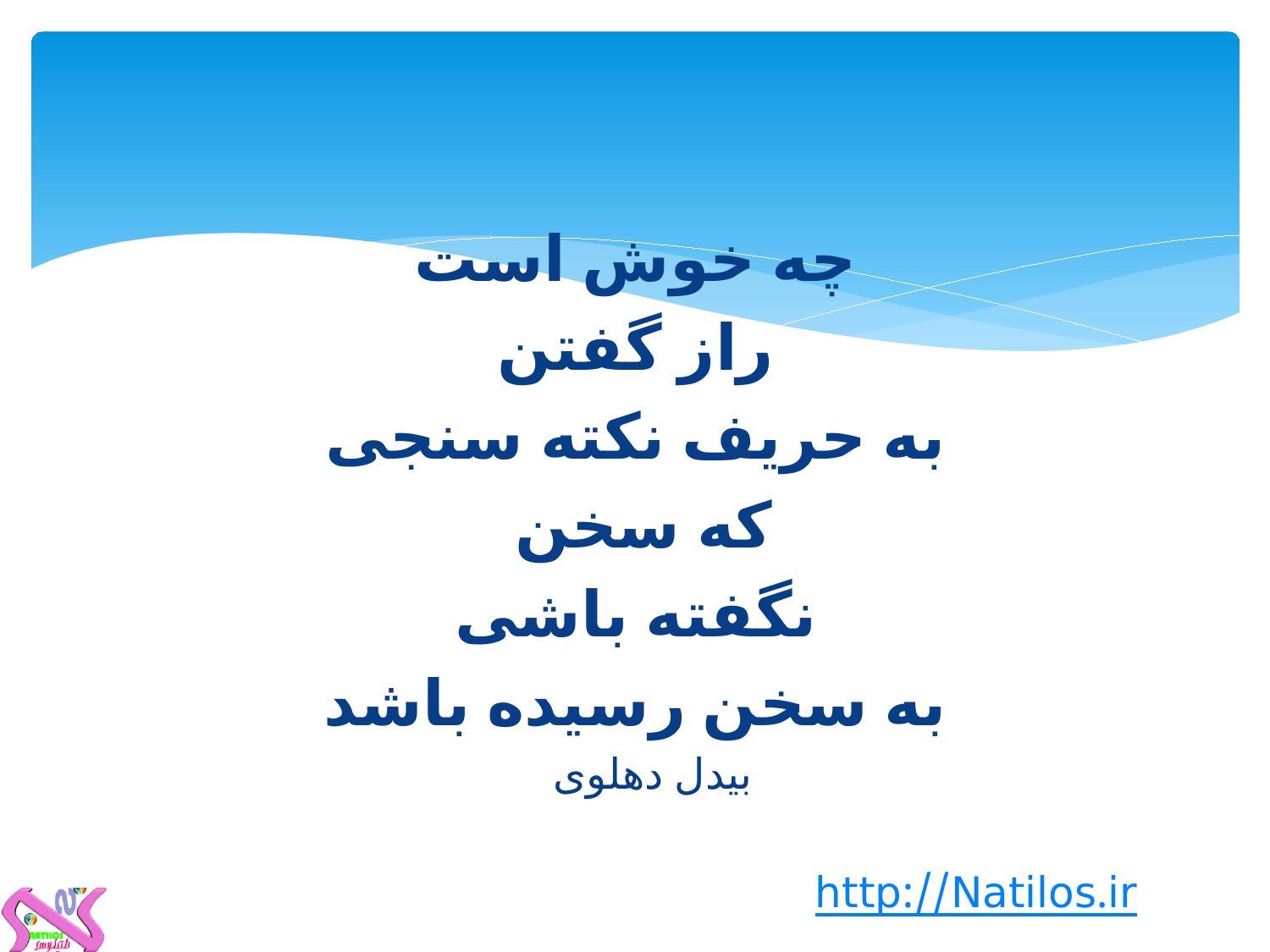

#
چه خوش است
راز گفتن
به حریف نکته سنجی
که سخن
نگفته باشی
به سخن رسیده باشد
                                   بیدل دهلوی

http://Natilos.ir